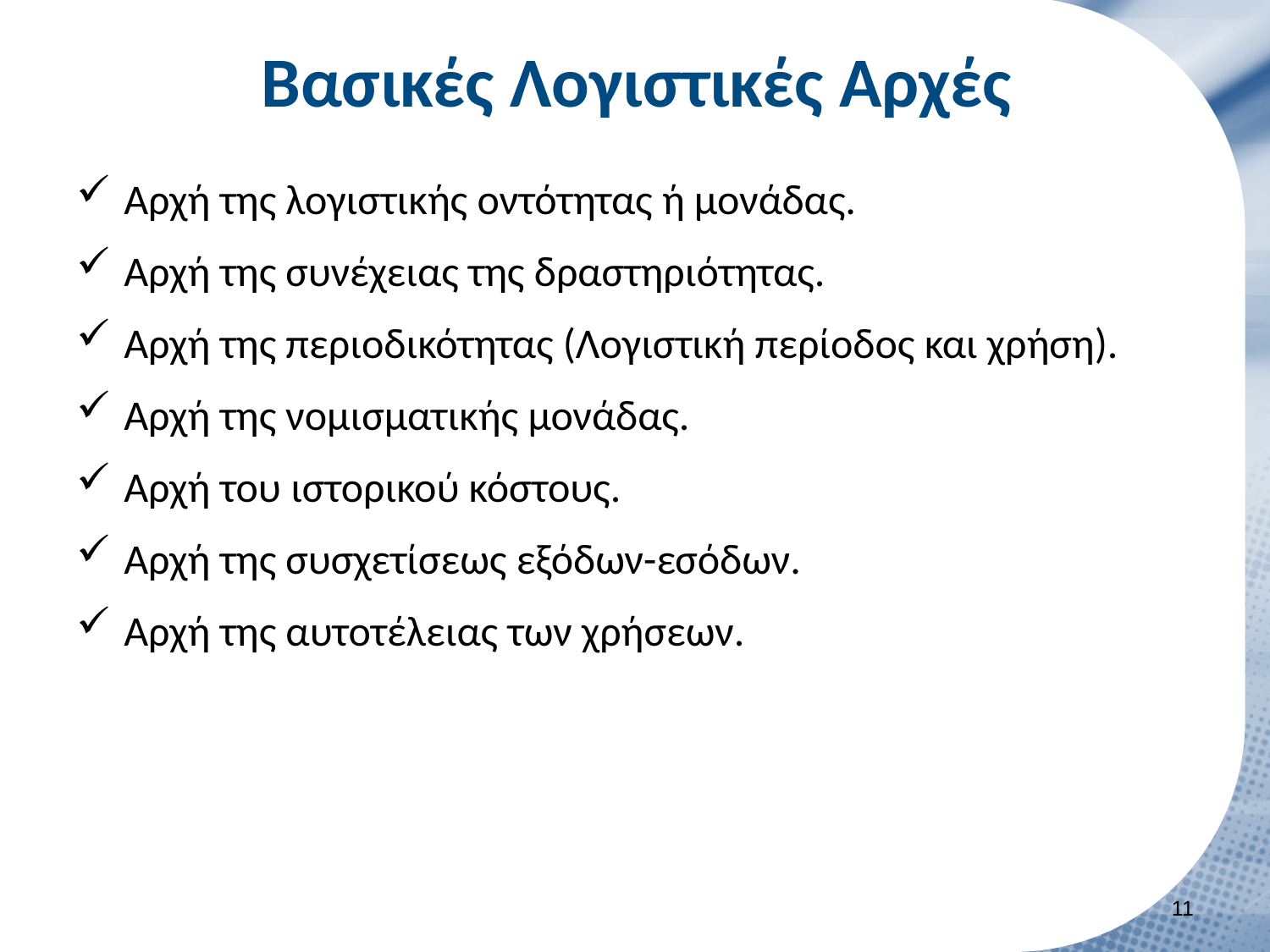

# Βασικές Λογιστικές Αρχές
Αρχή της λογιστικής οντότητας ή μονάδας.
Αρχή της συνέχειας της δραστηριότητας.
Αρχή της περιοδικότητας (Λογιστική περίοδος και χρήση).
Αρχή της νομισματικής μονάδας.
Αρχή του ιστορικού κόστους.
Αρχή της συσχετίσεως εξόδων-εσόδων.
Αρχή της αυτοτέλειας των χρήσεων.
11